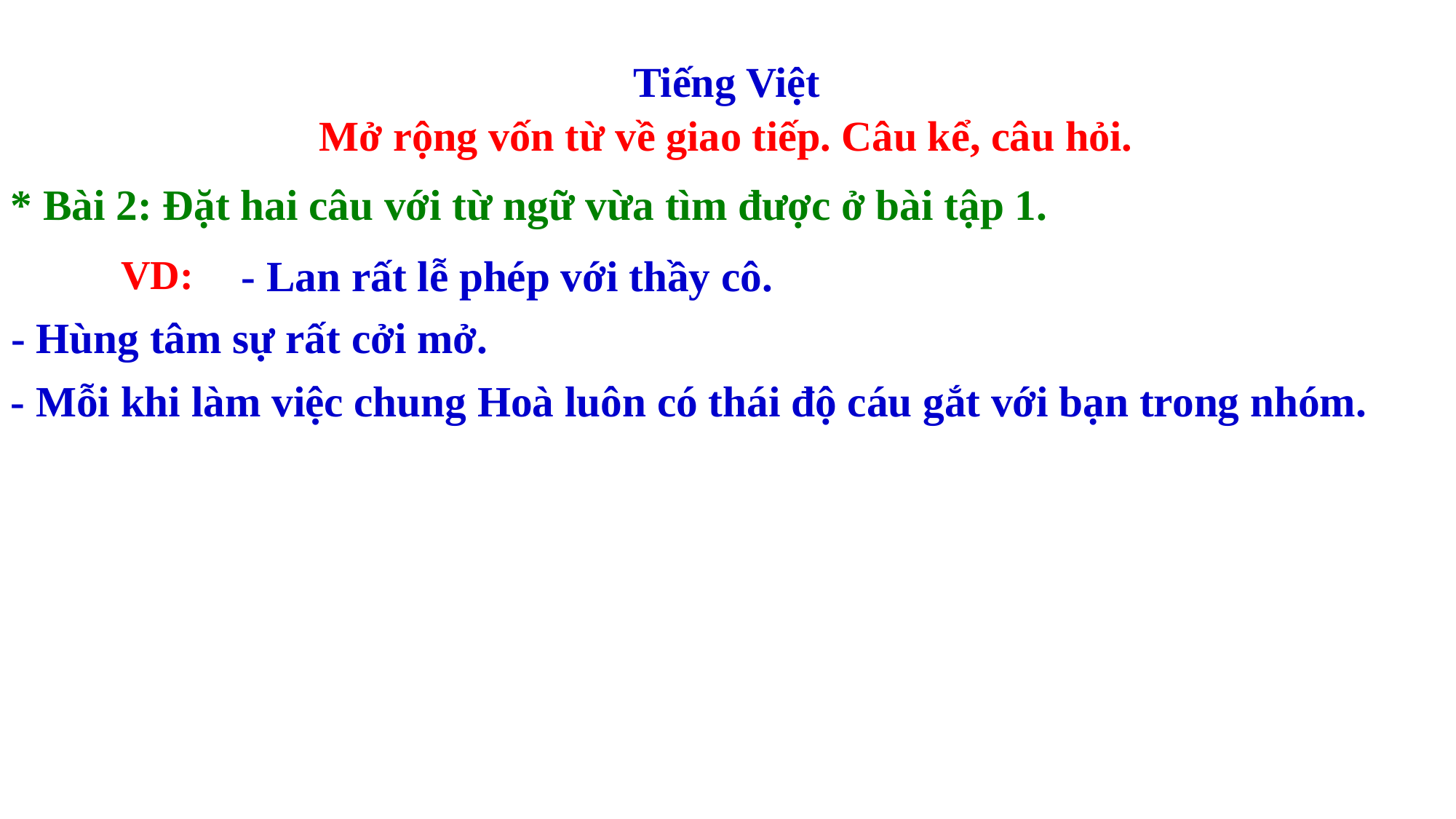

Tiếng Việt
Mở rộng vốn từ về giao tiếp. Câu kể, câu hỏi.
* Bài 2: Đặt hai câu với từ ngữ vừa tìm được ở bài tập 1.
VD:
- Lan rất lễ phép với thầy cô.
- Hùng tâm sự rất cởi mở.
- Mỗi khi làm việc chung Hoà luôn có thái độ cáu gắt với bạn trong nhóm.